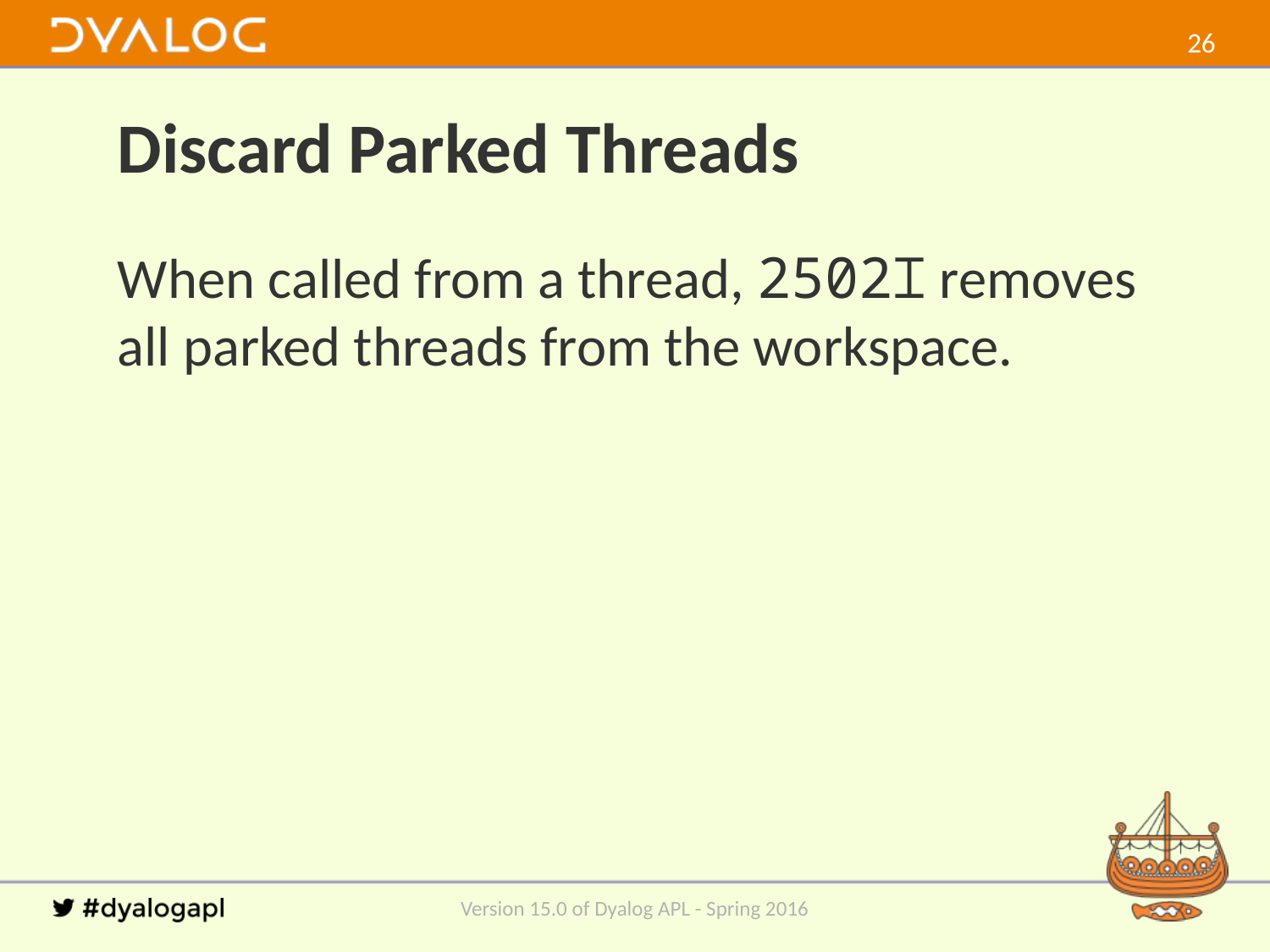

26
# Discard Parked Threads
When called from a thread, 2502⌶ removes all parked threads from the workspace.
Version 15.0 of Dyalog APL - Spring 2016